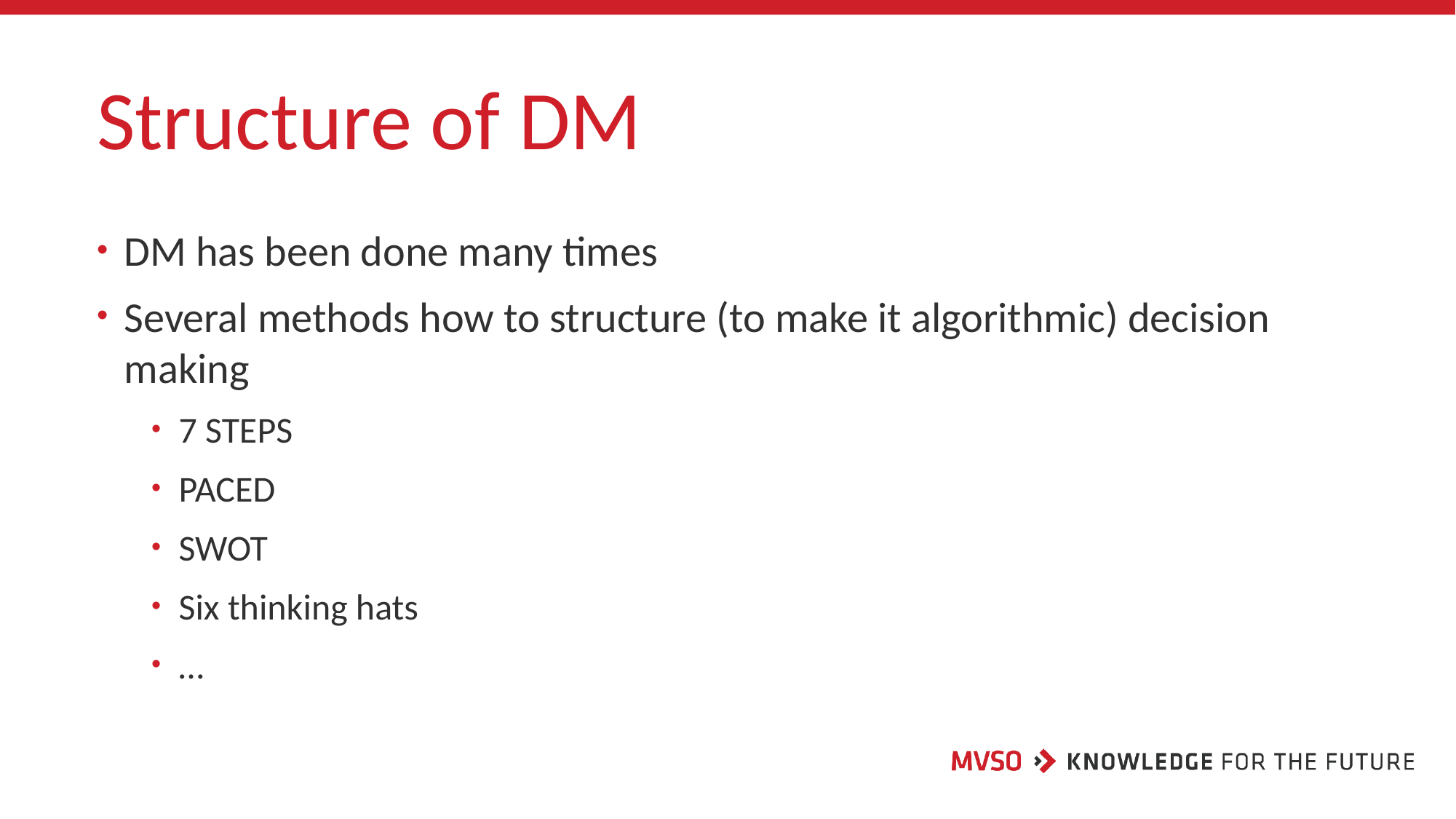

# Structure of DM
DM has been done many times
Several methods how to structure (to make it algorithmic) decision making
7 STEPS
PACED
SWOT
Six thinking hats
…